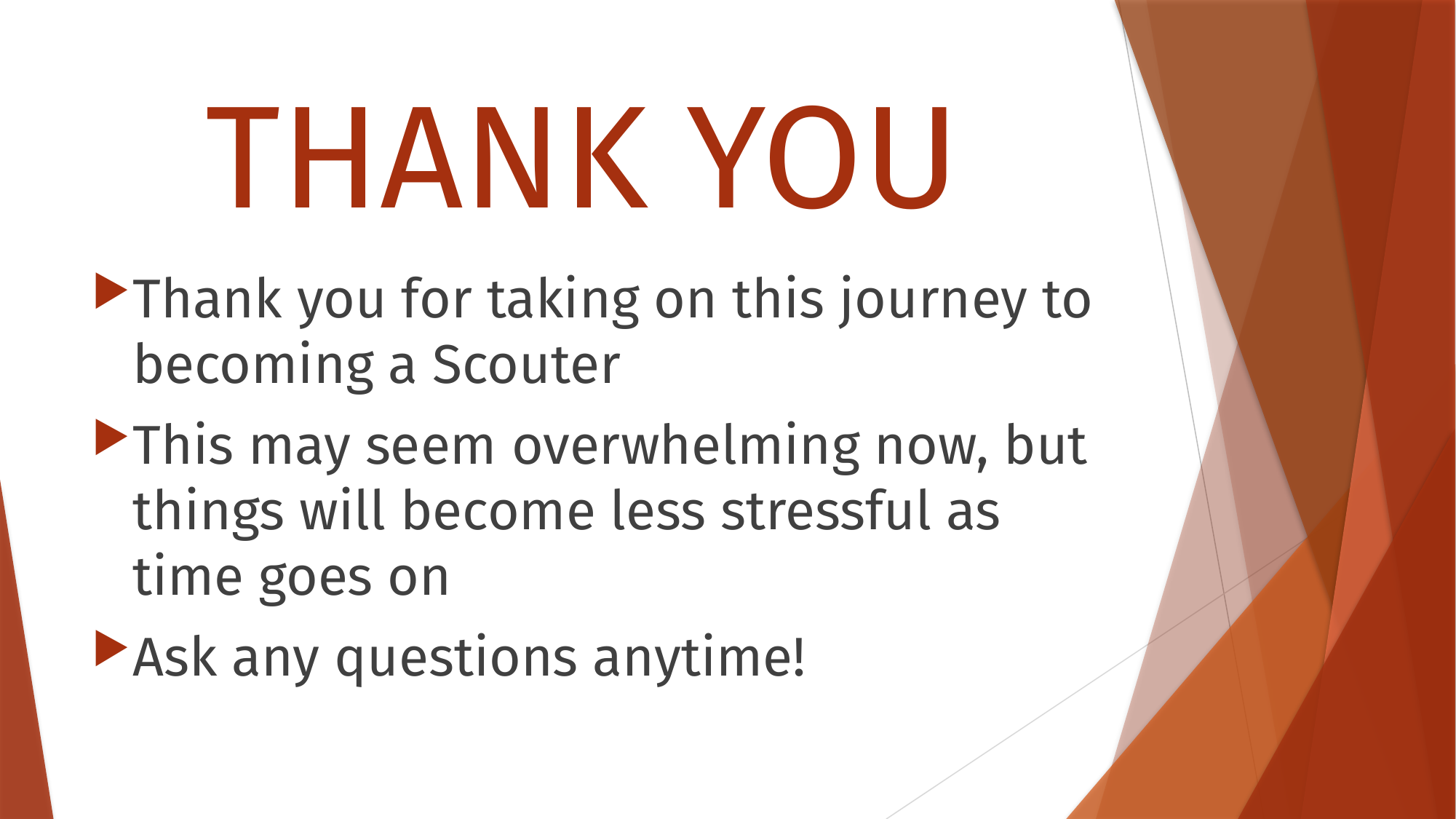

# THANK YOU
Thank you for taking on this journey to becoming a Scouter
This may seem overwhelming now, but things will become less stressful as time goes on
Ask any questions anytime!